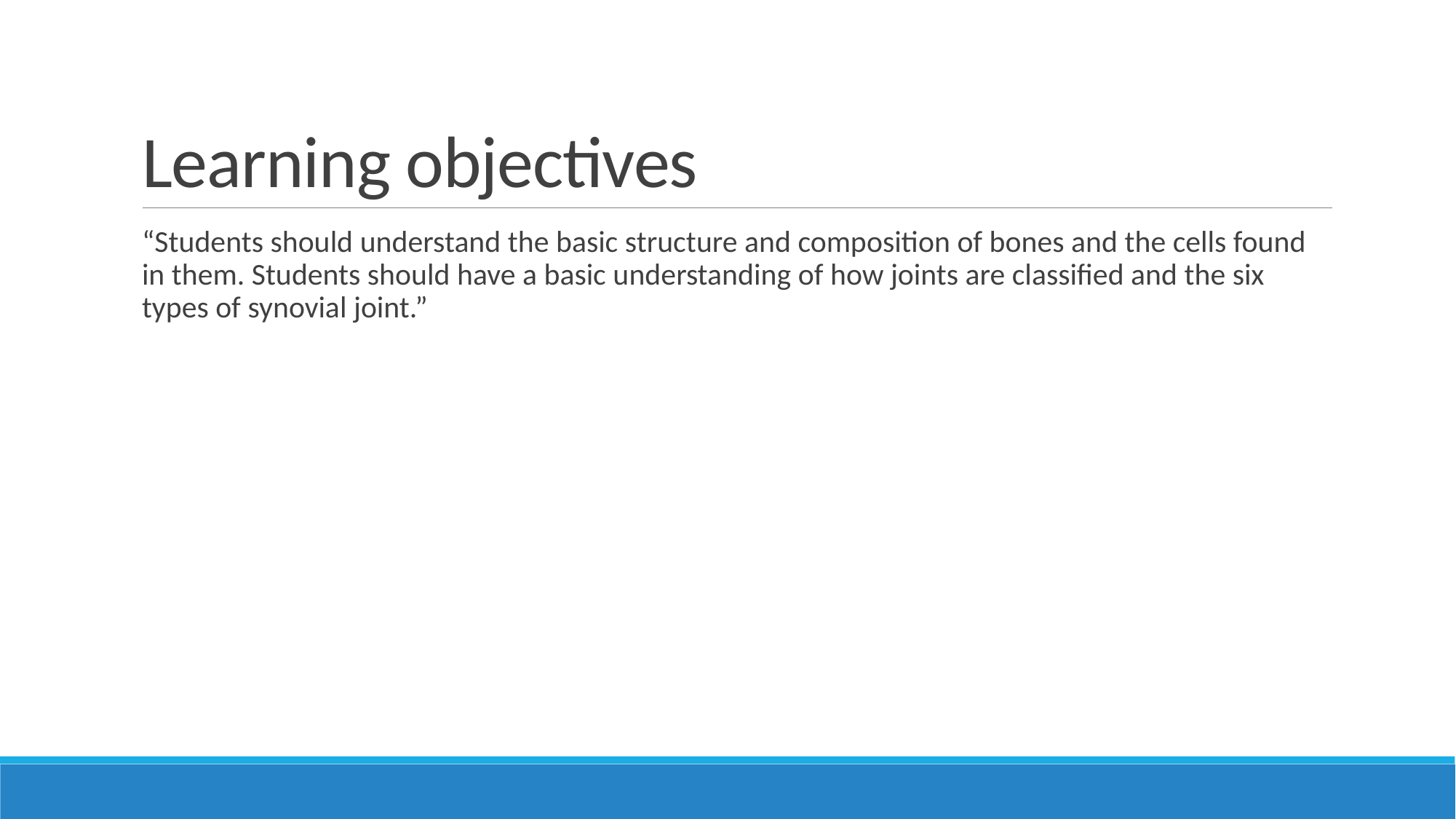

# Learning objectives
“Students should understand the basic structure and composition of bones and the cells found in them. Students should have a basic understanding of how joints are classified and the six types of synovial joint.”